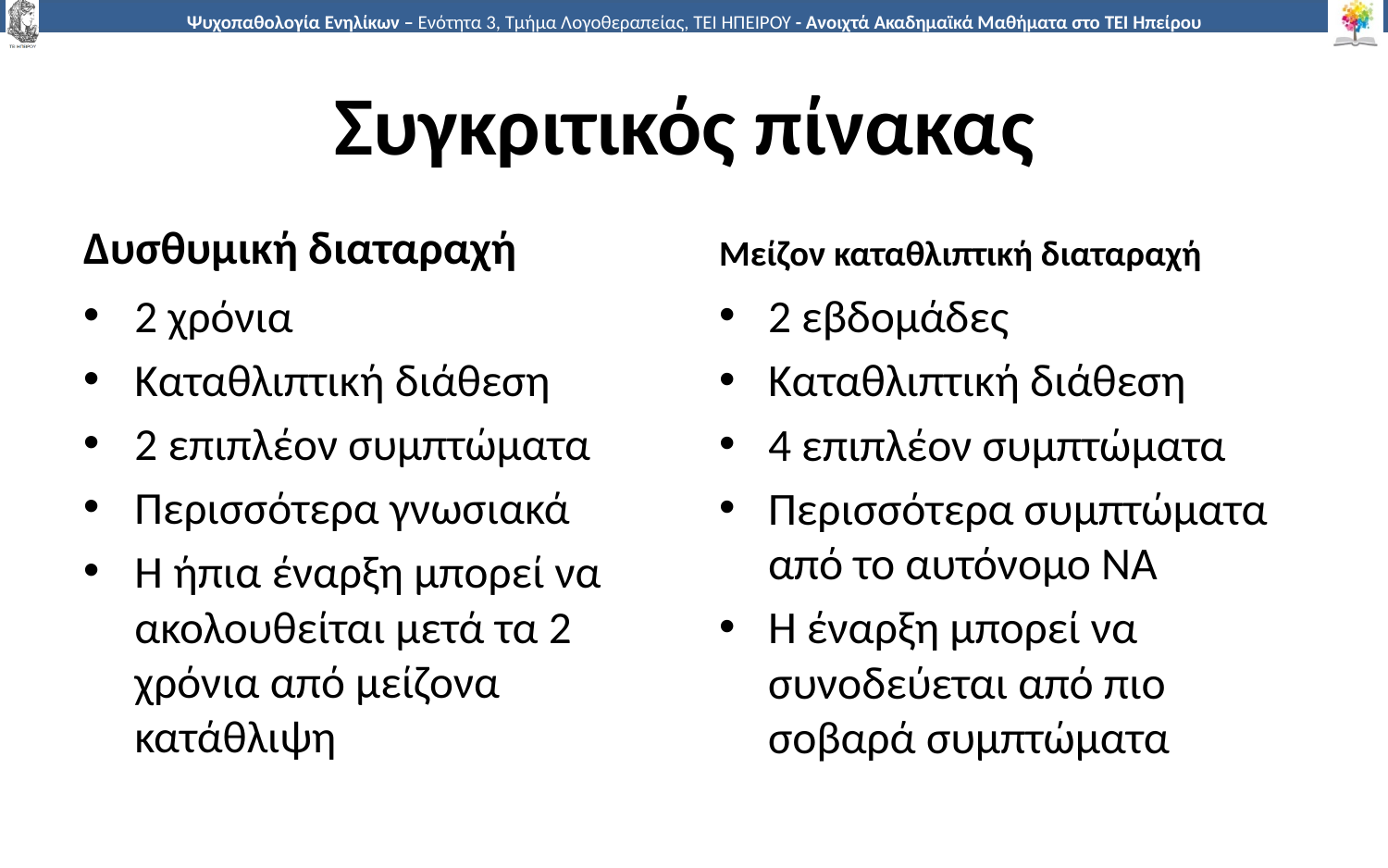

# Συγκριτικός πίνακας
Δυσθυμική διαταραχή
Μείζον καταθλιπτική διαταραχή
2 χρόνια
Καταθλιπτική διάθεση
2 επιπλέον συμπτώματα
Περισσότερα γνωσιακά
Η ήπια έναρξη μπορεί να ακολουθείται μετά τα 2 χρόνια από μείζονα κατάθλιψη

2 εβδομάδες
Καταθλιπτική διάθεση
4 επιπλέον συμπτώματα
Περισσότερα συμπτώματα από το αυτόνομο ΝΑ
Η έναρξη μπορεί να συνοδεύεται από πιο σοβαρά συμπτώματα